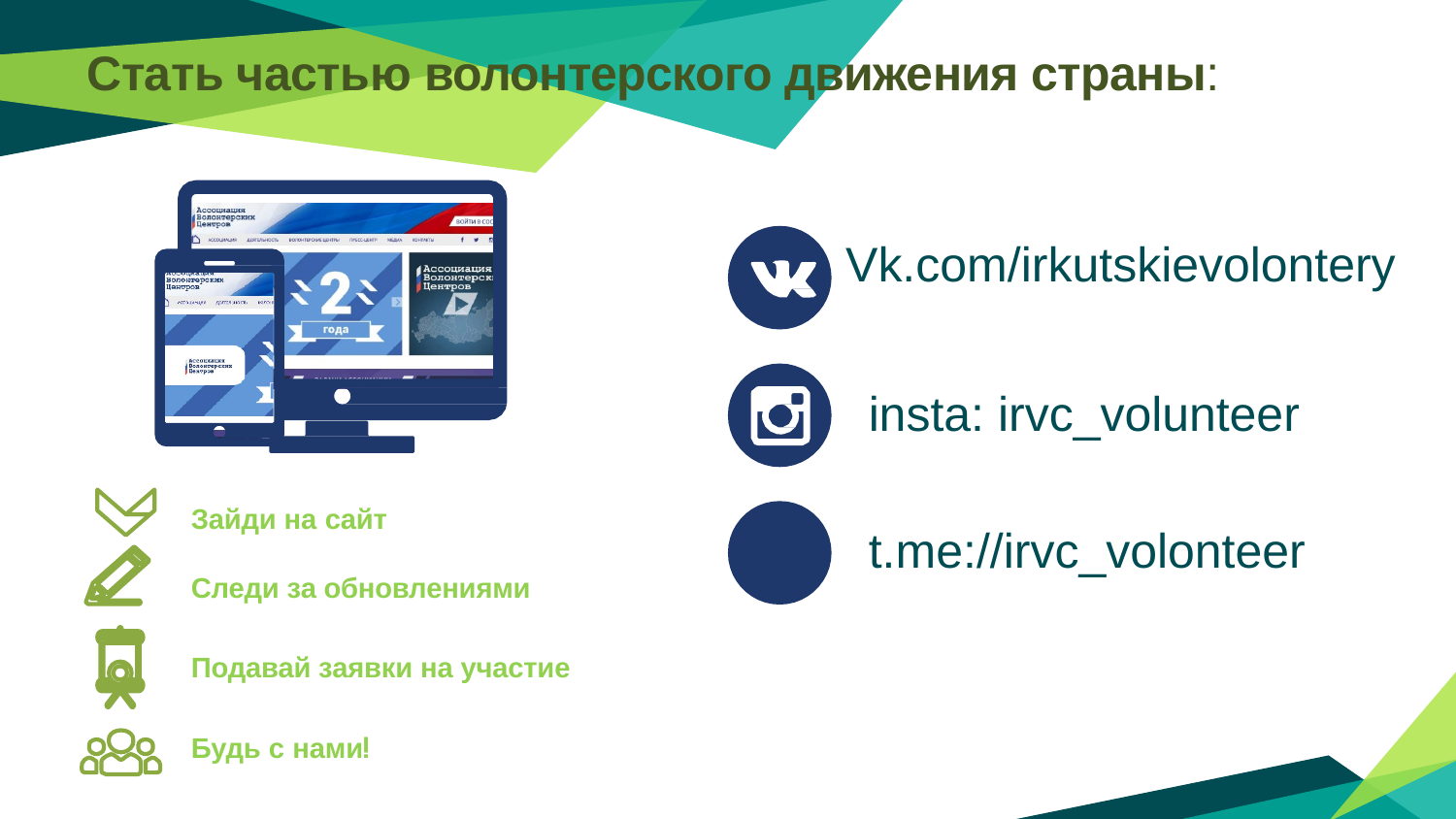

Стать частью волонтерского движения страны:

Vk.com/irkutskievolontery

insta: irvc_volunteer

Зайди на сайт

t.me://irvc_volonteer

Следи за обновлениями

Подавай заявки на участие

Будь с нами!